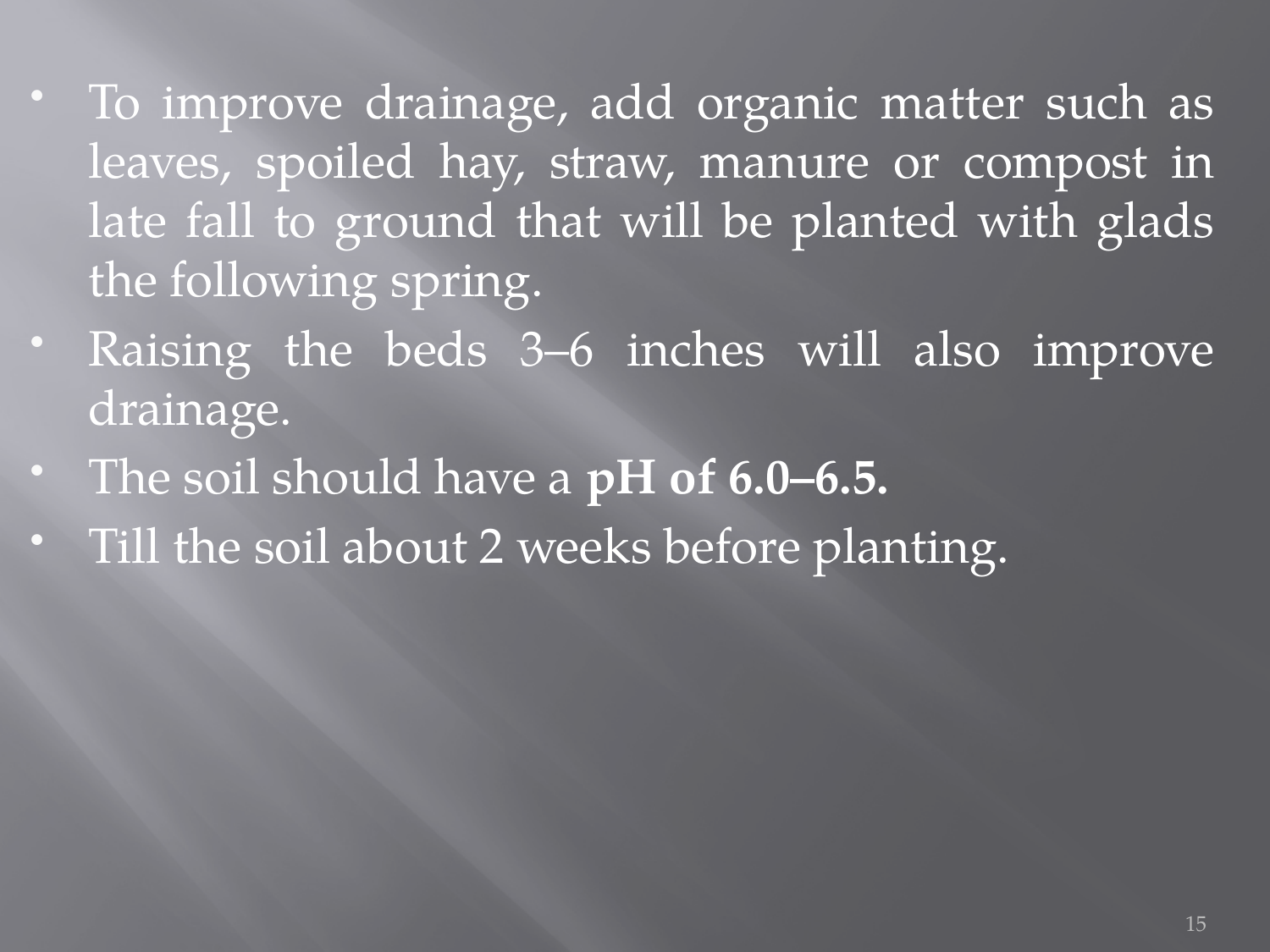

To improve drainage, add organic matter such as leaves, spoiled hay, straw, manure or compost in late fall to ground that will be planted with glads the following spring.
Raising the beds 3–6 inches will also improve drainage.
The soil should have a pH of 6.0–6.5.
Till the soil about 2 weeks before planting.

15